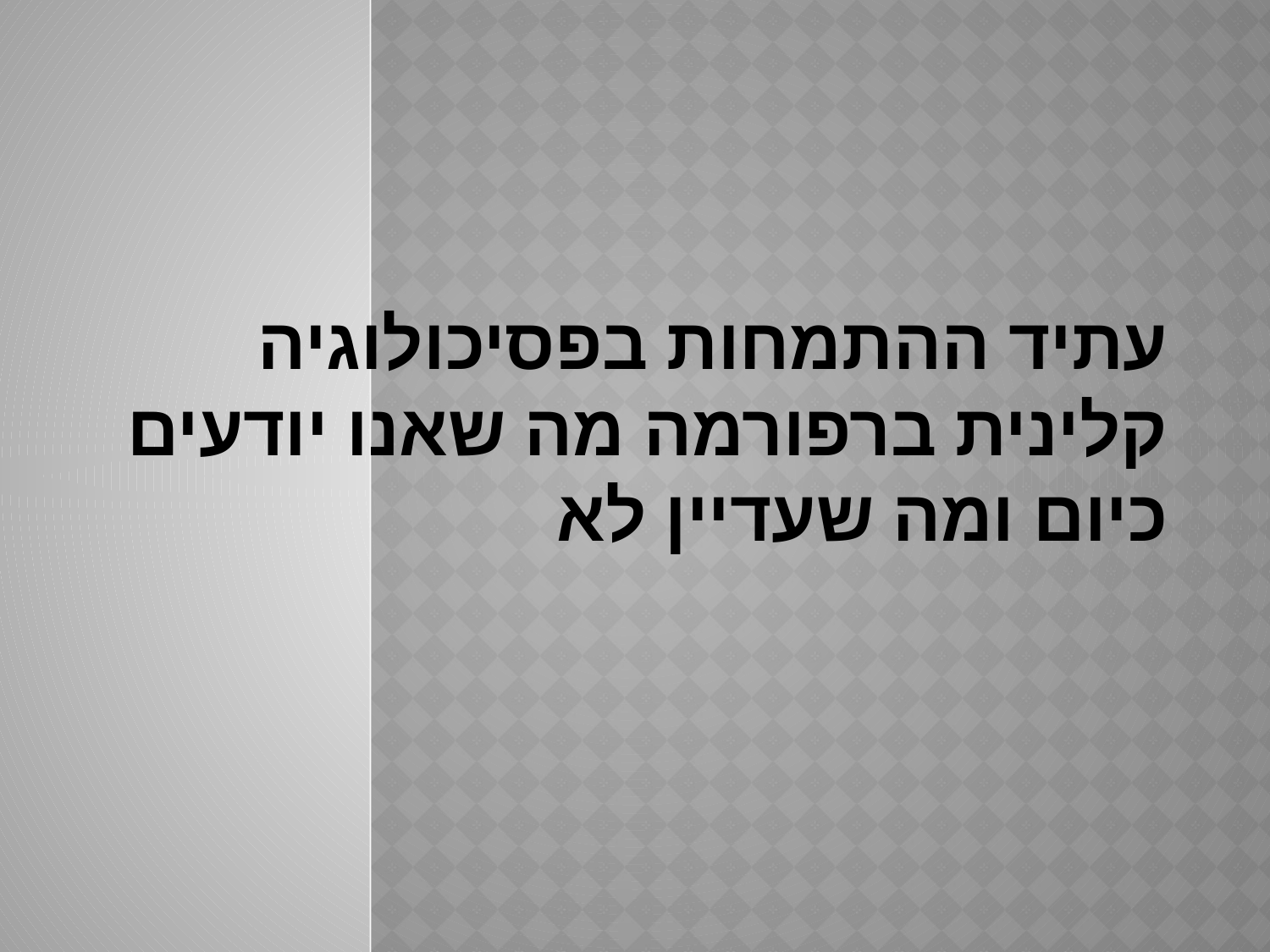

# עתיד ההתמחות בפסיכולוגיה קלינית ברפורמה מה שאנו יודעים כיום ומה שעדיין לא